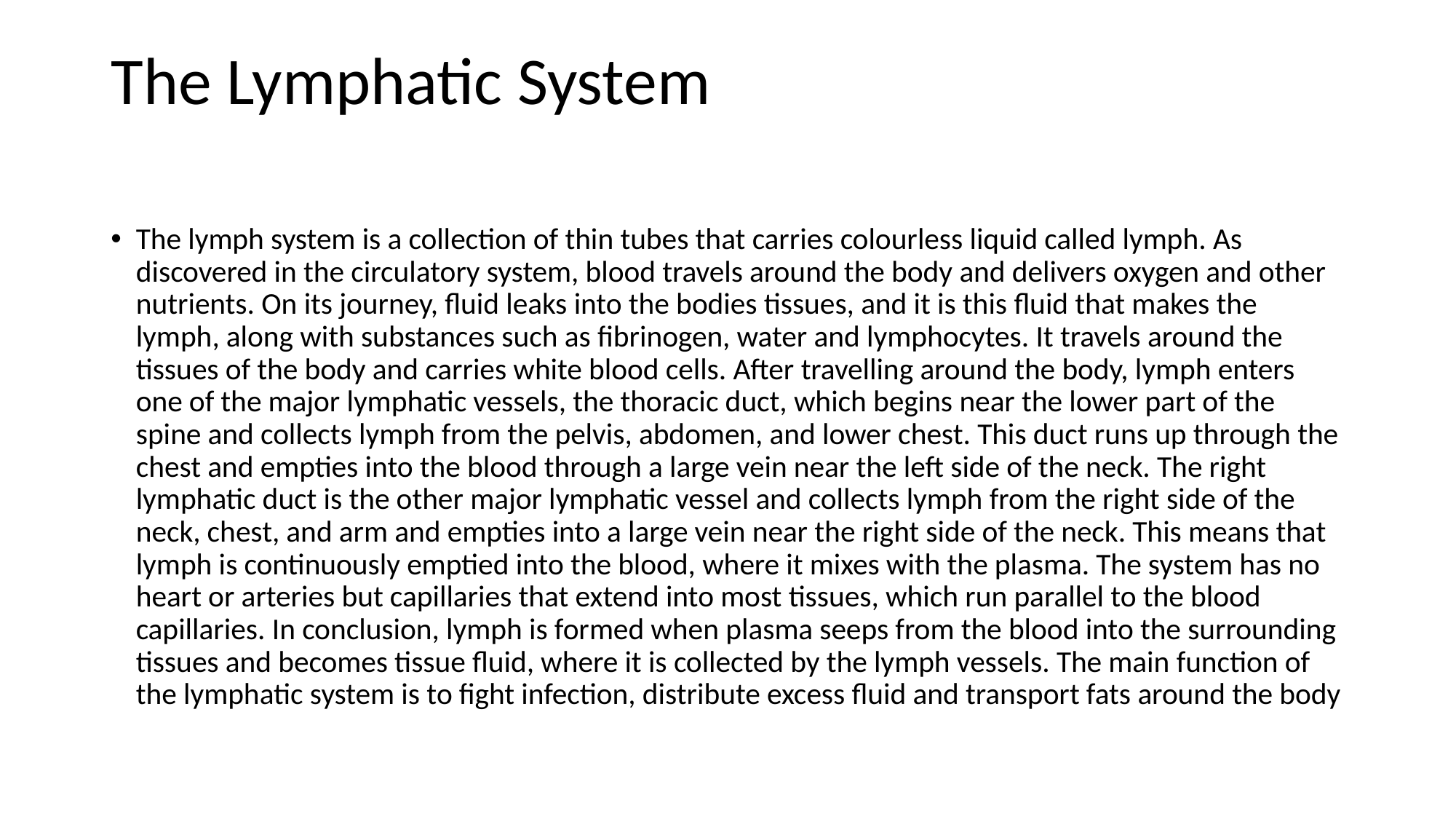

# The Lymphatic System
The lymph system is a collection of thin tubes that carries colourless liquid called lymph. As discovered in the circulatory system, blood travels around the body and delivers oxygen and other nutrients. On its journey, fluid leaks into the bodies tissues, and it is this fluid that makes the lymph, along with substances such as fibrinogen, water and lymphocytes. It travels around the tissues of the body and carries white blood cells. After travelling around the body, lymph enters one of the major lymphatic vessels, the thoracic duct, which begins near the lower part of the spine and collects lymph from the pelvis, abdomen, and lower chest. This duct runs up through the chest and empties into the blood through a large vein near the left side of the neck. The right lymphatic duct is the other major lymphatic vessel and collects lymph from the right side of the neck, chest, and arm and empties into a large vein near the right side of the neck. This means that lymph is continuously emptied into the blood, where it mixes with the plasma. The system has no heart or arteries but capillaries that extend into most tissues, which run parallel to the blood capillaries. In conclusion, lymph is formed when plasma seeps from the blood into the surrounding tissues and becomes tissue fluid, where it is collected by the lymph vessels. The main function of the lymphatic system is to fight infection, distribute excess fluid and transport fats around the body